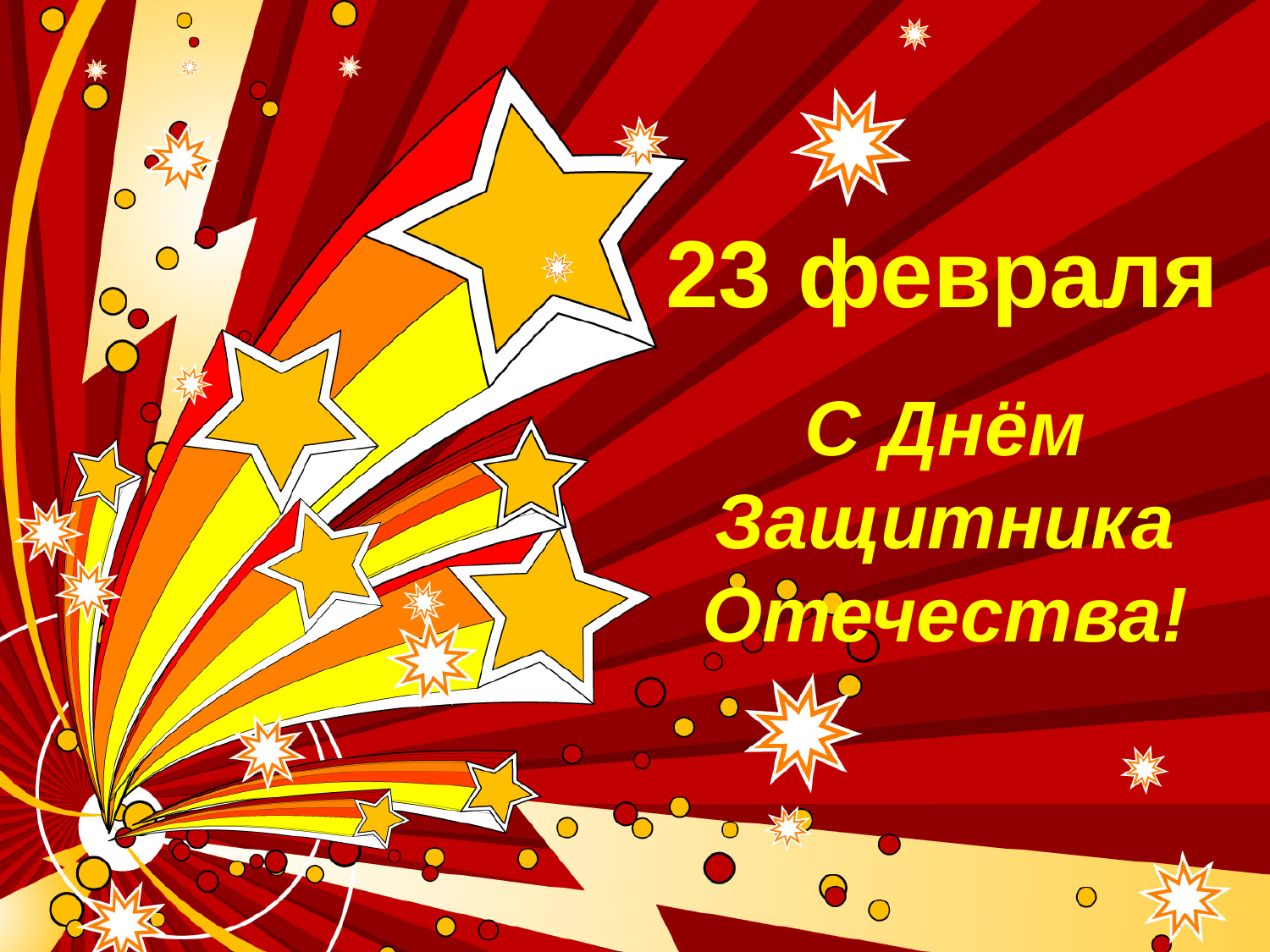

23 февраля
# С Днём Защитника Отечества!